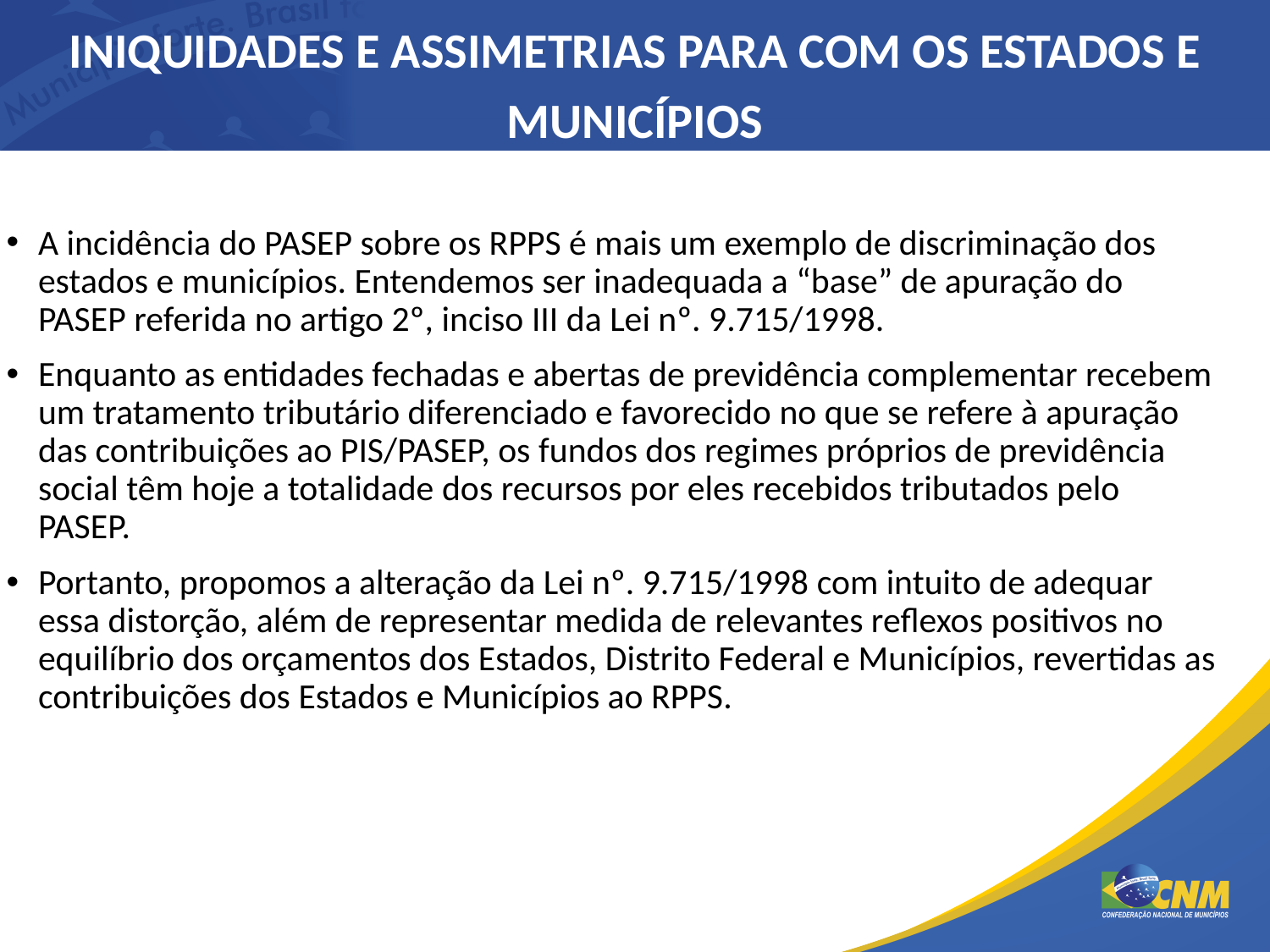

# INIQUIDADES E ASSIMETRIAS PARA COM OS ESTADOS E MUNICÍPIOS
A incidência do PASEP sobre os RPPS é mais um exemplo de discriminação dos estados e municípios. Entendemos ser inadequada a “base” de apuração do PASEP referida no artigo 2º, inciso III da Lei nº. 9.715/1998.
Enquanto as entidades fechadas e abertas de previdência complementar recebem um tratamento tributário diferenciado e favorecido no que se refere à apuração das contribuições ao PIS/PASEP, os fundos dos regimes próprios de previdência social têm hoje a totalidade dos recursos por eles recebidos tributados pelo PASEP.
Portanto, propomos a alteração da Lei nº. 9.715/1998 com intuito de adequar essa distorção, além de representar medida de relevantes reflexos positivos no equilíbrio dos orçamentos dos Estados, Distrito Federal e Municípios, revertidas as contribuições dos Estados e Municípios ao RPPS.